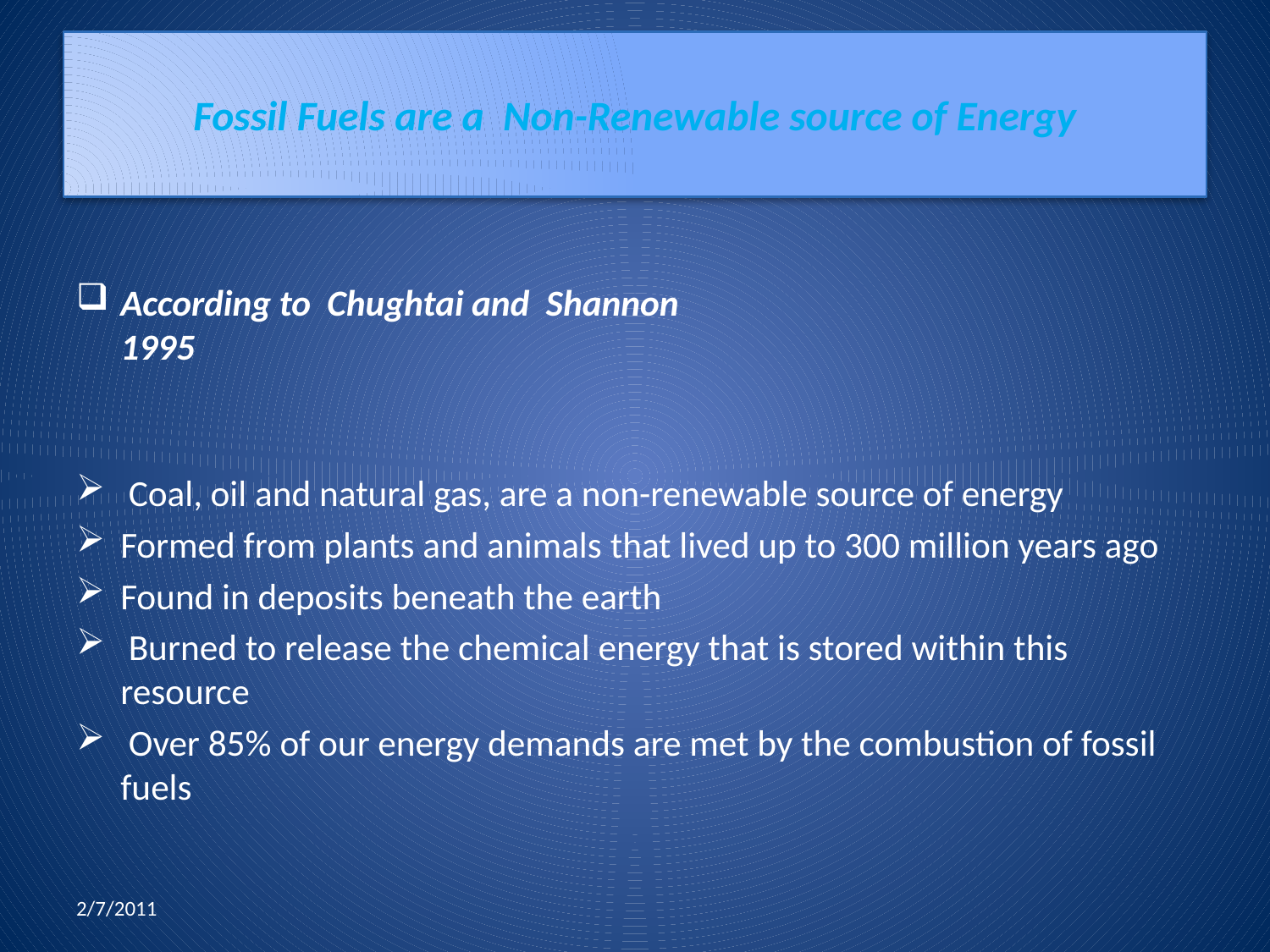

# Fossil Fuels are a  Non-Renewable source of Energy

According to  Chughtai and  Shannon
1995

 Coal, oil and natural gas, are a non-renewable source of energy
Formed from plants and animals that lived up to 300 million years ago
Found in deposits beneath the earth
 Burned to release the chemical energy that is stored within this resource
 Over 85% of our energy demands are met by the combustion of fossil fuels

2/7/2011